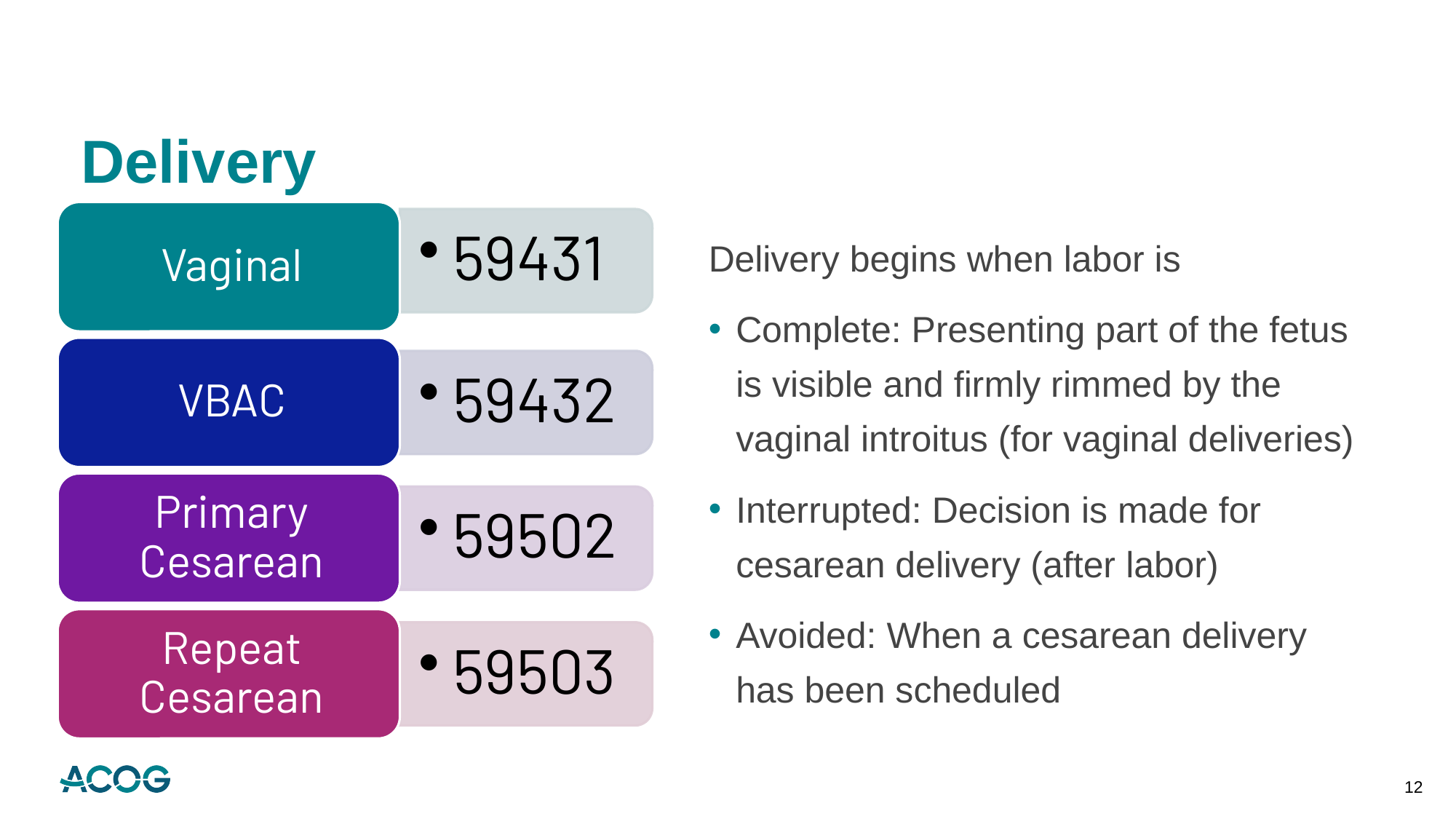

# Delivery
59431
Vaginal
59432
VBAC
59502
Primary Cesarean
59503
Repeat Cesarean

Delivery begins when labor is
Complete: Presenting part of the fetus is visible and firmly rimmed by the vaginal introitus (for vaginal deliveries)
Interrupted: Decision is made for cesarean delivery (after labor)
Avoided: When a cesarean delivery has been scheduled

12